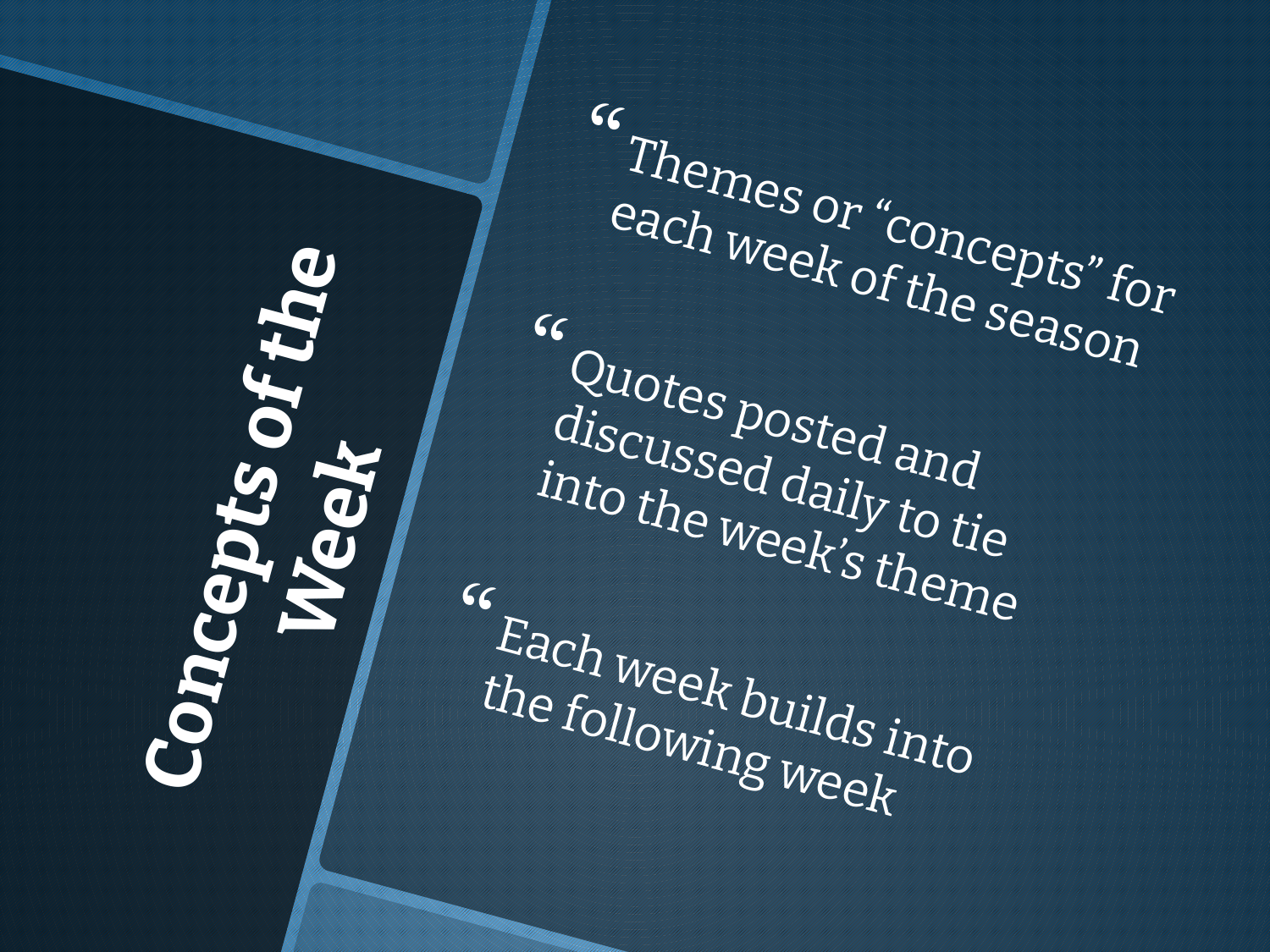

Themes or “concepts” for each week of the season

Quotes posted and discussed daily to tie into the week’s theme

Each week builds into the following week
# Concepts of the Week